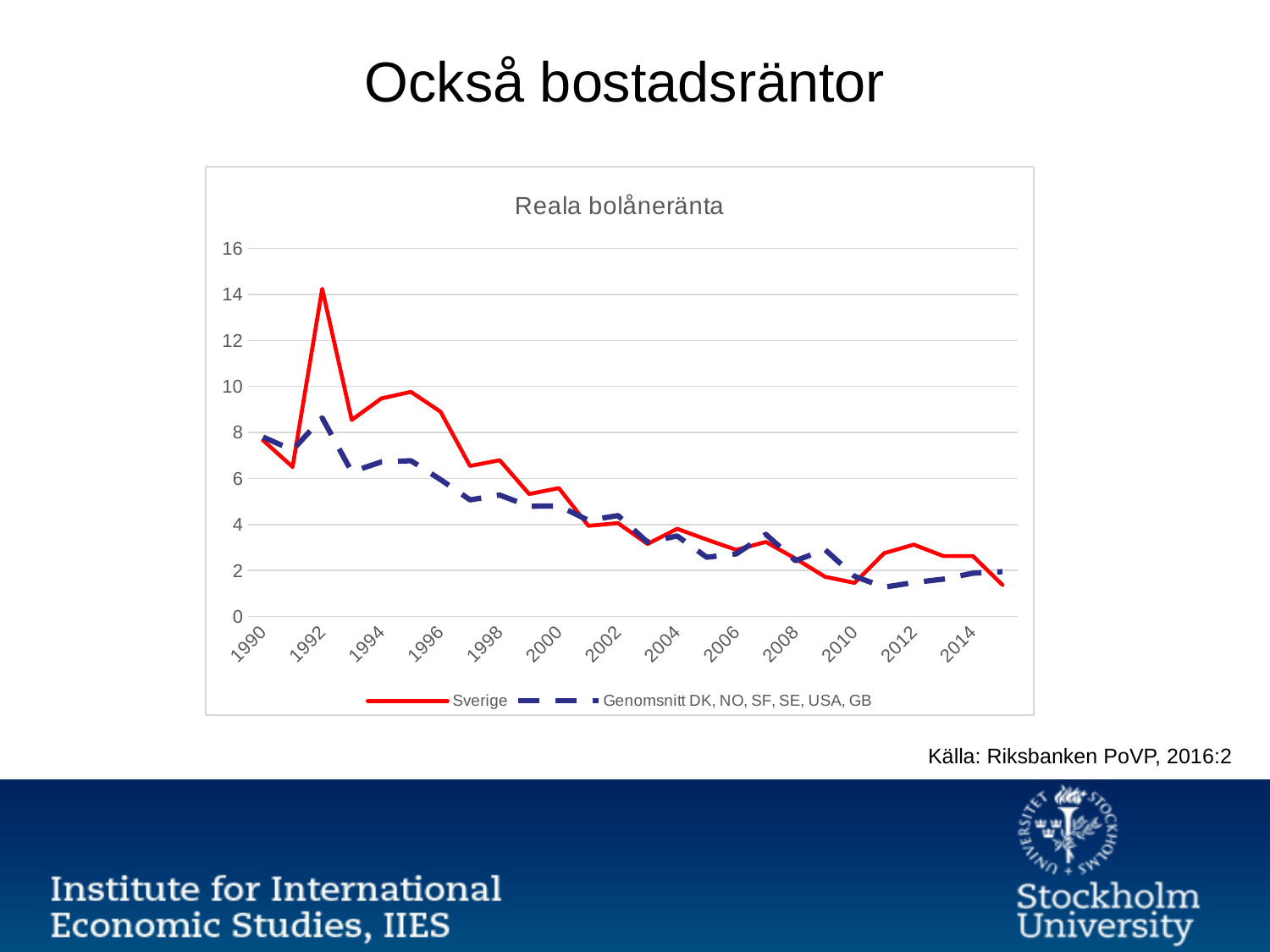

# Också bostadsräntor

### Chart: Reala bolåneränta

| Category |  |  |
|---|---|---|
| 1990 | 7.66250808306428 | 7.8038828606893285 |
| 1991 | 6.50237265014122 | 7.238743368886978 |
| 1992 | 14.244701188366424 | 8.634542313079557 |
| 1993 | 8.547047808935096 | 6.293788513574407 |
| 1994 | 9.481772141262581 | 6.721388027277023 |
| 1995 | 9.767613556346314 | 6.776306104628759 |
| 1996 | 8.906111577555759 | 5.95615597227798 |
| 1997 | 6.54582663971434 | 5.073098908998867 |
| 1998 | 6.796648459980237 | 5.282481964176164 |
| 1999 | 5.327216106373042 | 4.7954626544151076 |
| 2000 | 5.584007667133987 | 4.810994019043755 |
| 2001 | 3.945055178328615 | 4.184184260986616 |
| 2002 | 4.06074978265336 | 4.389927568548985 |
| 2003 | 3.1561498543618924 | 3.23363980361151 |
| 2004 | 3.813349922226875 | 3.503530847700903 |
| 2005 | 3.347690759619212 | 2.5795601536302755 |
| 2006 | 2.900390004239795 | 2.7273196169260356 |
| 2007 | 3.2455874955985577 | 3.576336304812112 |
| 2008 | 2.5204530682314426 | 2.4305669752271903 |
| 2009 | 1.7320813135553 | 2.913836180814667 |
| 2010 | 1.4646828195591448 | 1.7521051294832044 |
| 2011 | 2.7546916752547075 | 1.2776881413101264 |
| 2012 | 3.12846393099162 | 1.4806869748789082 |
| 2013 | 2.631582904773395 | 1.6282395224842874 |
| 2014 | 2.6320601702455253 | 1.8852970897207766 |
| 2015 | 1.3762861164439575 | 1.952726643606494 |
Källa: Riksbanken PoVP, 2016:2